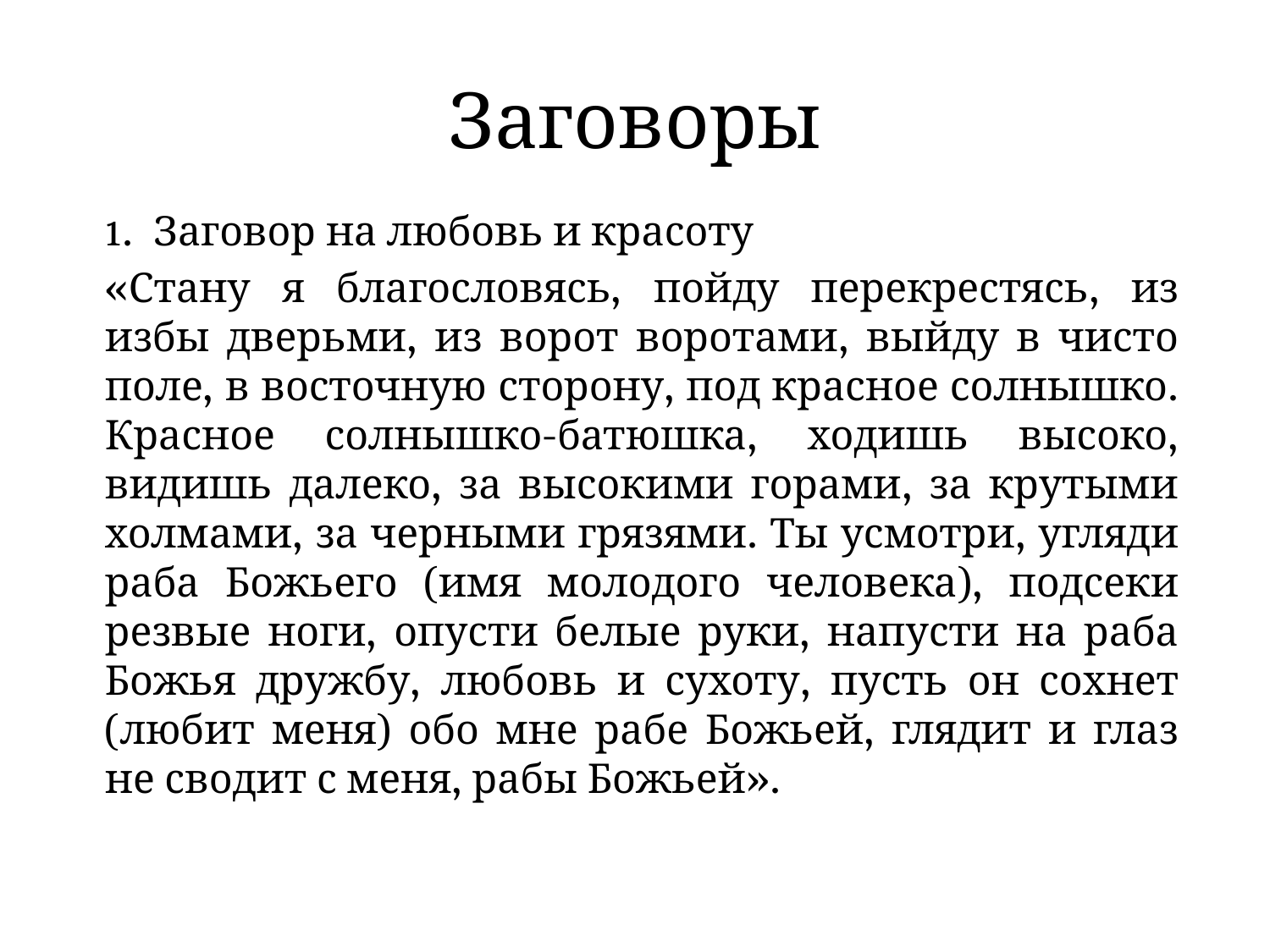

# Заговоры
	1.  Заговор на любовь и красоту
	«Стану я благословясь, пойду перекрестясь, из избы дверьми, из ворот воротами, выйду в чисто поле, в восточную сторону, под красное солнышко. Красное солнышко-батюшка, ходишь высоко, видишь далеко, за высокими горами, за крутыми холмами, за черными грязями. Ты усмотри, угляди раба Божьего (имя молодого человека), подсеки резвые ноги, опусти белые руки, напусти на раба Божья дружбу, любовь и сухоту, пусть он сохнет (любит меня) обо мне рабе Божьей, глядит и глаз не сводит с меня, рабы Божьей».